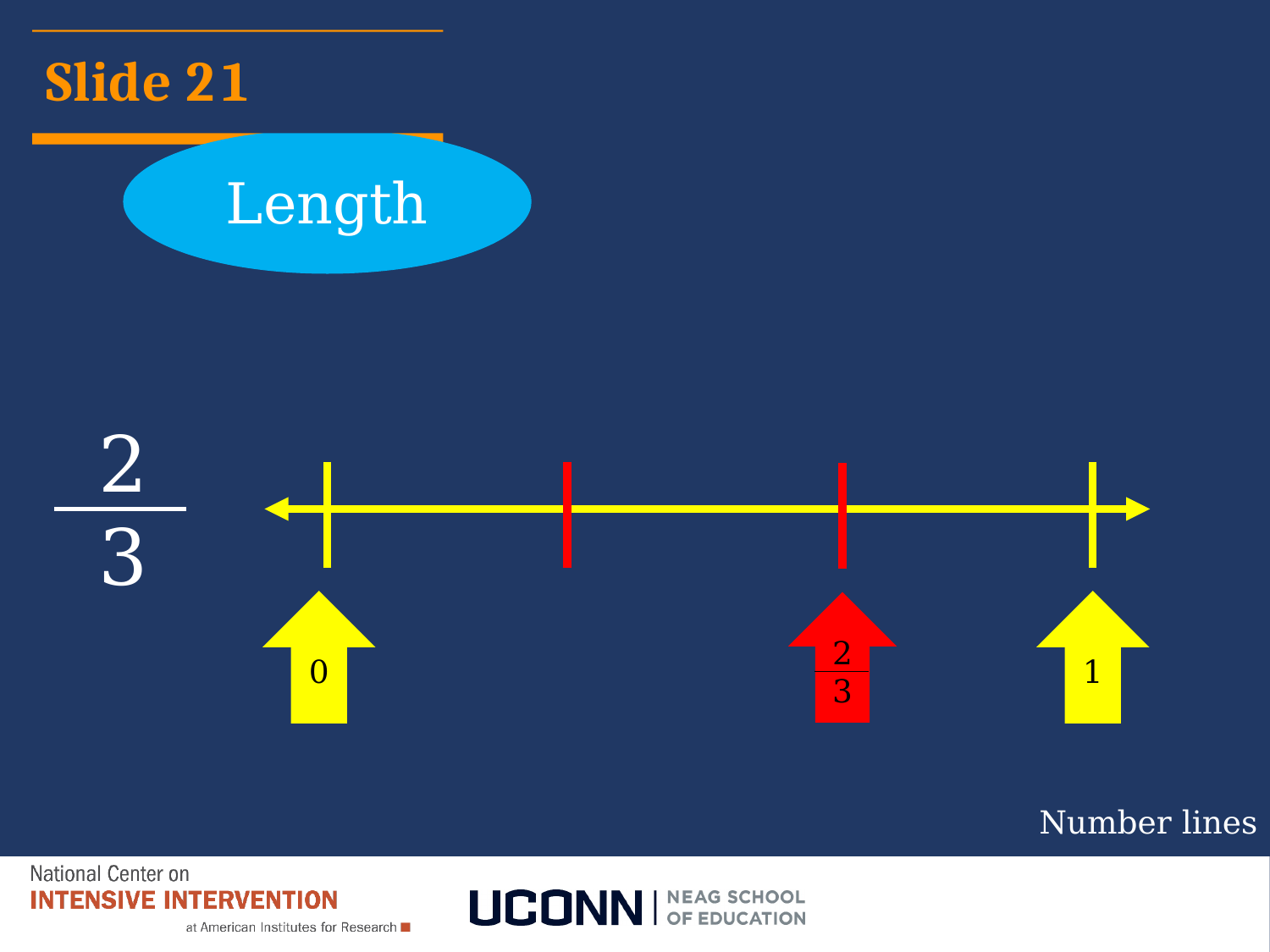

Fractions
# Slide 21
Length
2
3
0
2
3
1
Number lines